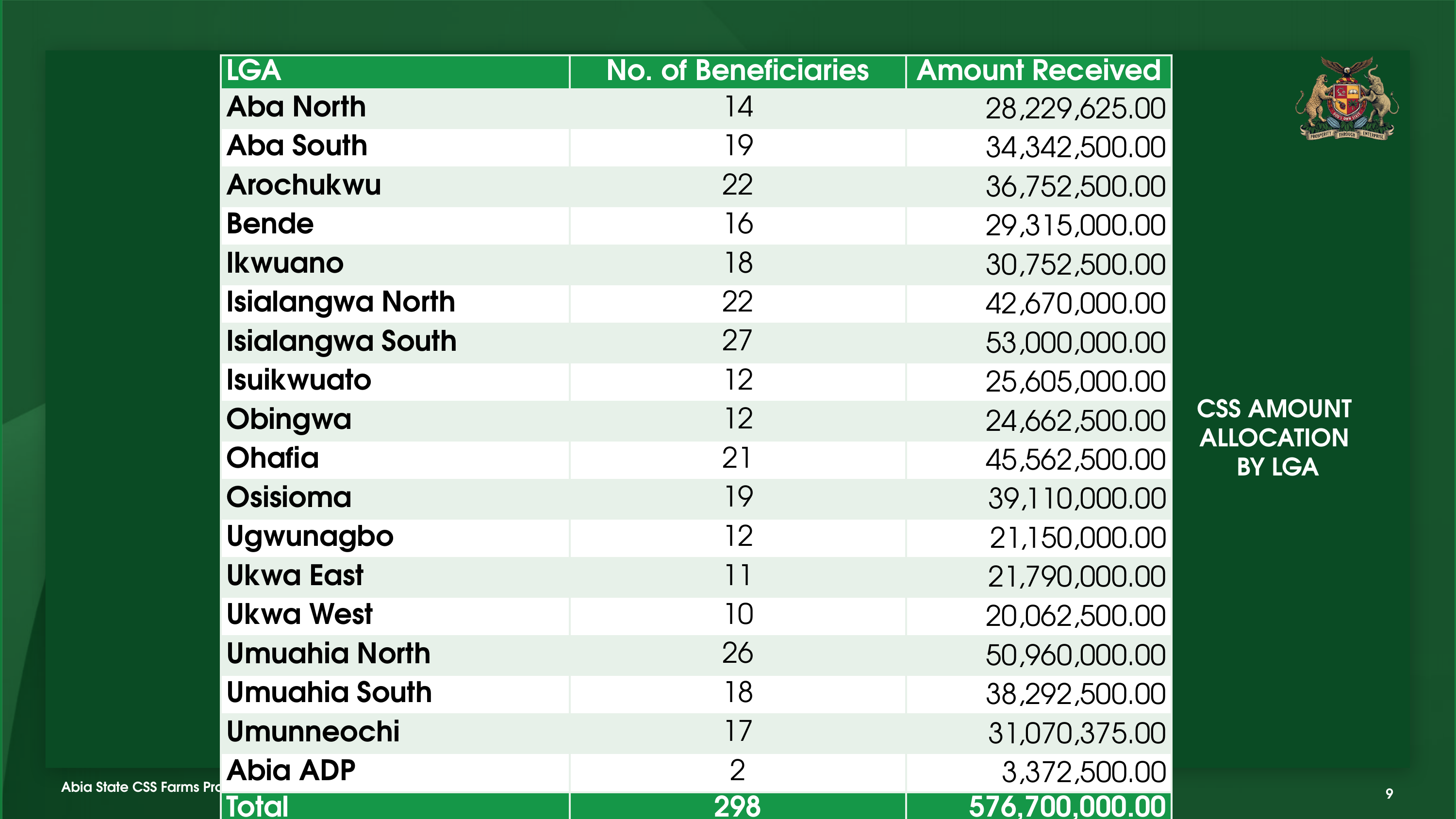

| LGA | No. of Beneficiaries | Amount Received |
| --- | --- | --- |
| Aba North | 14 | 28,229,625.00 |
| Aba South | 19 | 34,342,500.00 |
| Arochukwu | 22 | 36,752,500.00 |
| Bende | 16 | 29,315,000.00 |
| Ikwuano | 18 | 30,752,500.00 |
| Isialangwa North | 22 | 42,670,000.00 |
| Isialangwa South | 27 | 53,000,000.00 |
| Isuikwuato | 12 | 25,605,000.00 |
| Obingwa | 12 | 24,662,500.00 |
| Ohafia | 21 | 45,562,500.00 |
| Osisioma | 19 | 39,110,000.00 |
| Ugwunagbo | 12 | 21,150,000.00 |
| Ukwa East | 11 | 21,790,000.00 |
| Ukwa West | 10 | 20,062,500.00 |
| Umuahia North | 26 | 50,960,000.00 |
| Umuahia South | 18 | 38,292,500.00 |
| Umunneochi | 17 | 31,070,375.00 |
| Abia ADP | 2 | 3,372,500.00 |
| Total | 298 | 576,700,000.00 |
CSS AMOUNT
ALLOCATION
BY LGA
Abia State CSS Farms Project Initiative
9